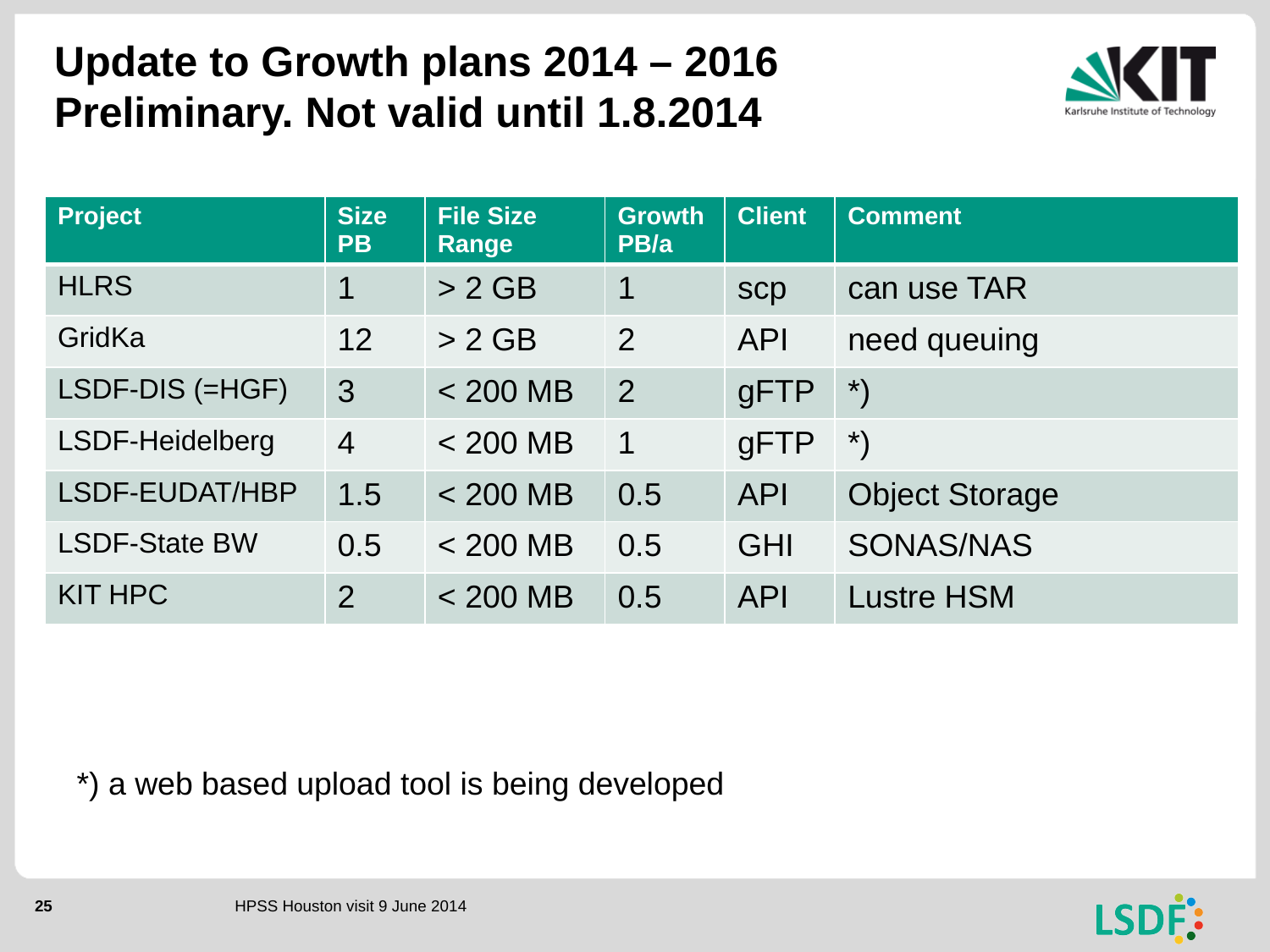

# Update to Growth plans 2014 – 2016 Preliminary. Not valid until 1.8.2014
| Project | Size PB | File Size Range | Growth PB/a | Client | Comment |
| --- | --- | --- | --- | --- | --- |
| HLRS | 1 | > 2 GB | 1 | scp | can use TAR |
| GridKa | 12 | > 2 GB | 2 | API | need queuing |
| LSDF-DIS (=HGF) | 3 | < 200 MB | 2 | gFTP | \*) |
| LSDF-Heidelberg | 4 | < 200 MB | 1 | gFTP | \*) |
| LSDF-EUDAT/HBP | 1.5 | < 200 MB | 0.5 | API | Object Storage |
| LSDF-State BW | 0.5 | < 200 MB | 0.5 | GHI | SONAS/NAS |
| KIT HPC | 2 | < 200 MB | 0.5 | API | Lustre HSM |
*) a web based upload tool is being developed
HPSS Houston visit 9 June 2014